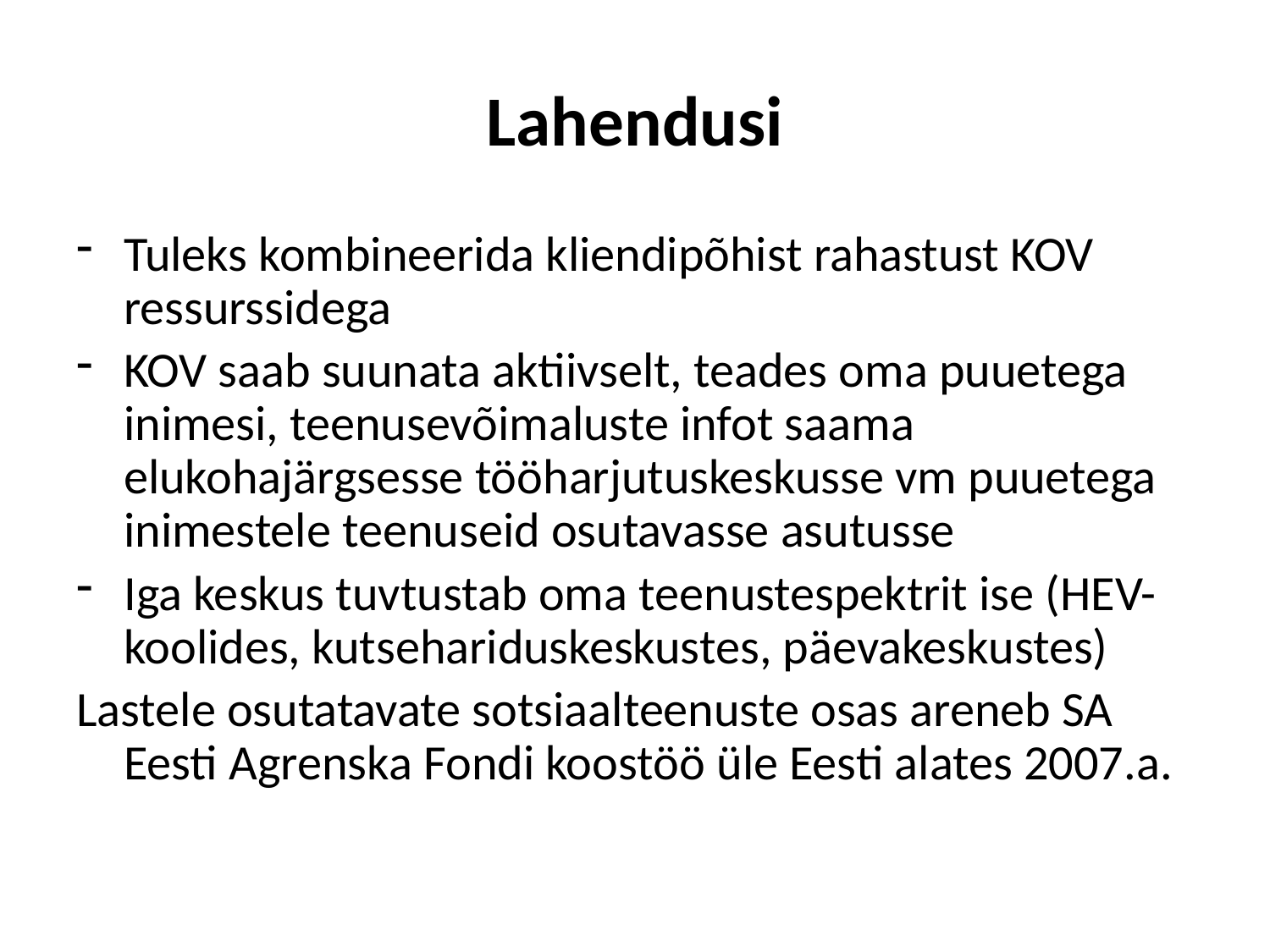

# Lahendusi
Tuleks kombineerida kliendipõhist rahastust KOV ressurssidega
KOV saab suunata aktiivselt, teades oma puuetega inimesi, teenusevõimaluste infot saama elukohajärgsesse tööharjutuskeskusse vm puuetega inimestele teenuseid osutavasse asutusse
Iga keskus tuvtustab oma teenustespektrit ise (HEV-koolides, kutsehariduskeskustes, päevakeskustes)
Lastele osutatavate sotsiaalteenuste osas areneb SA Eesti Agrenska Fondi koostöö üle Eesti alates 2007.a.